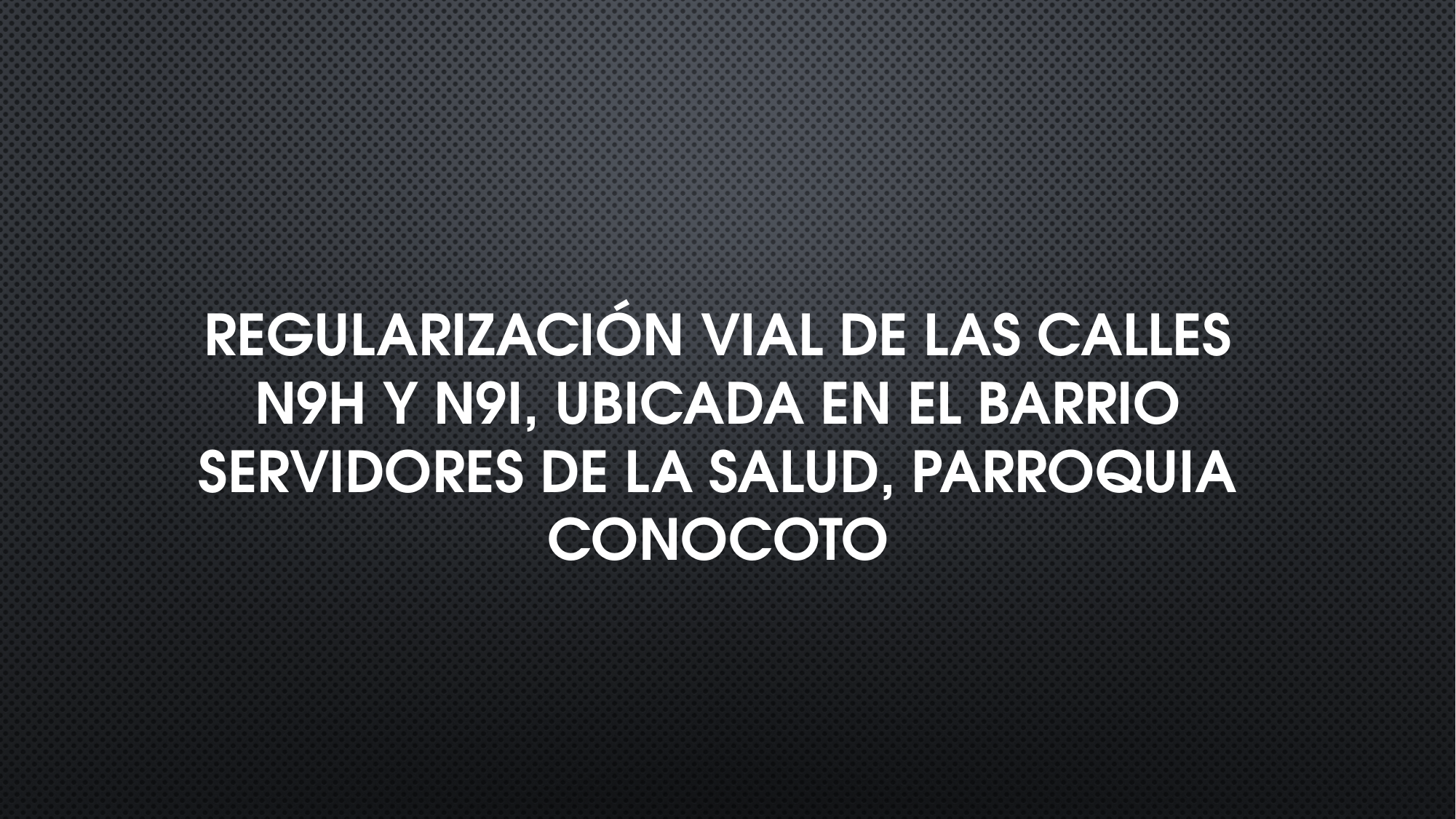

# REGULARIZACIÓN VIAL DE LAS CALLES N9H Y N9I, UBICADA EN EL BARRIO SERVIDORES DE LA SALUD, PARROQUIA CONOCOTO